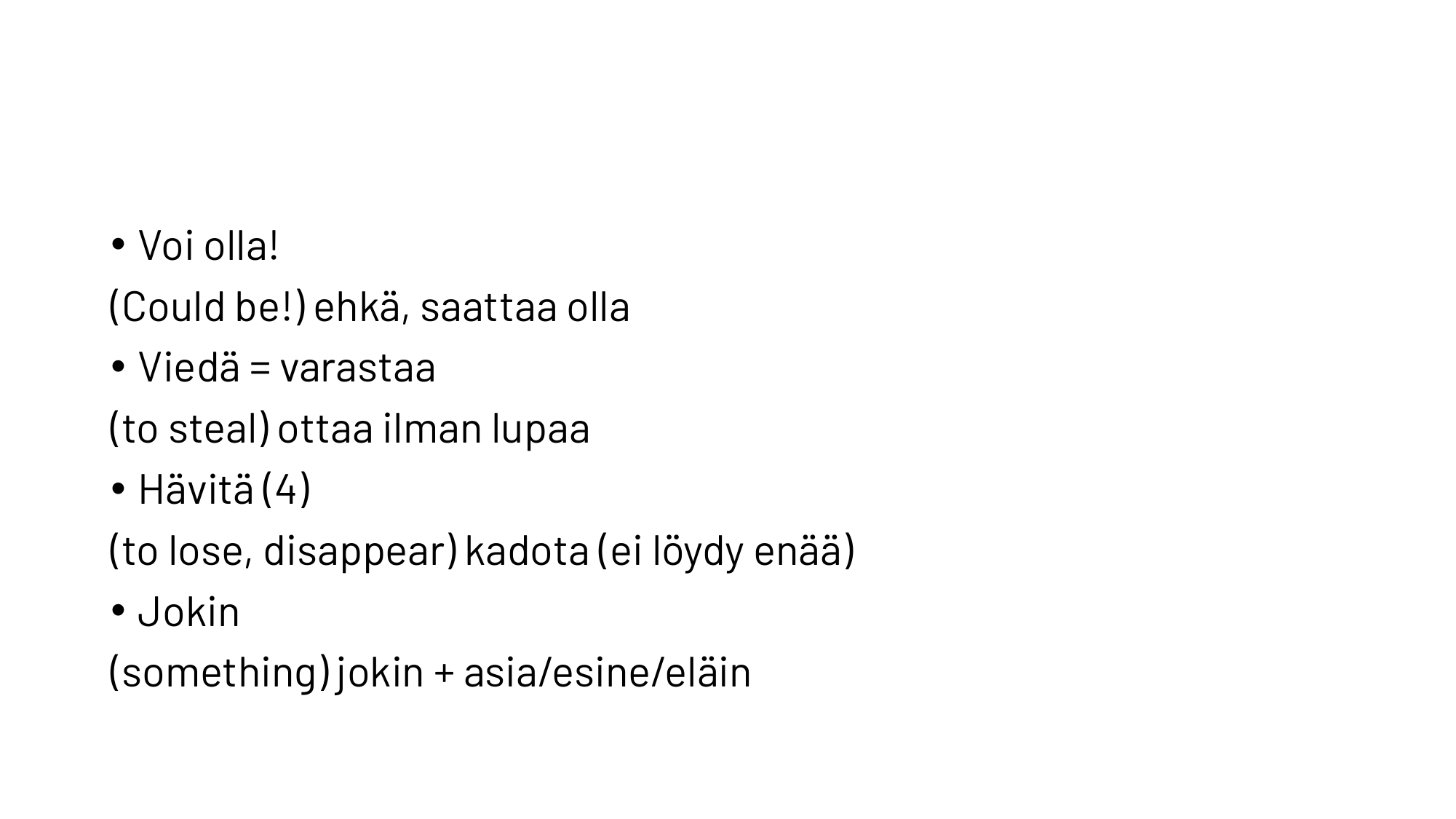

#
Voi olla!
(Could be!) ehkä, saattaa olla
Viedä = varastaa
(to steal) ottaa ilman lupaa
Hävitä (4)
(to lose, disappear) kadota (ei löydy enää)
Jokin
(something) jokin + asia/esine/eläin